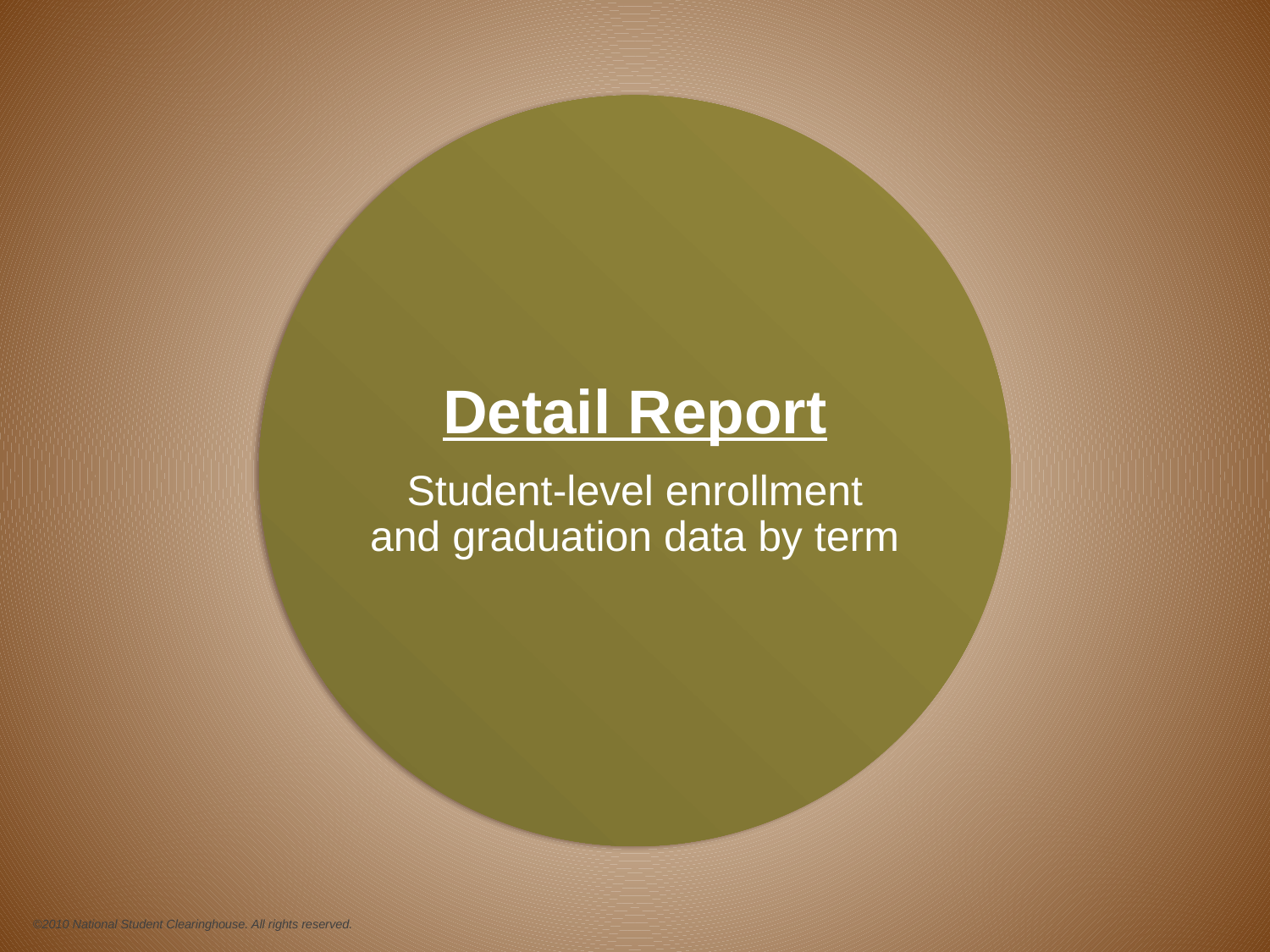

Detail Report
Student-level enrollment and graduation data by term